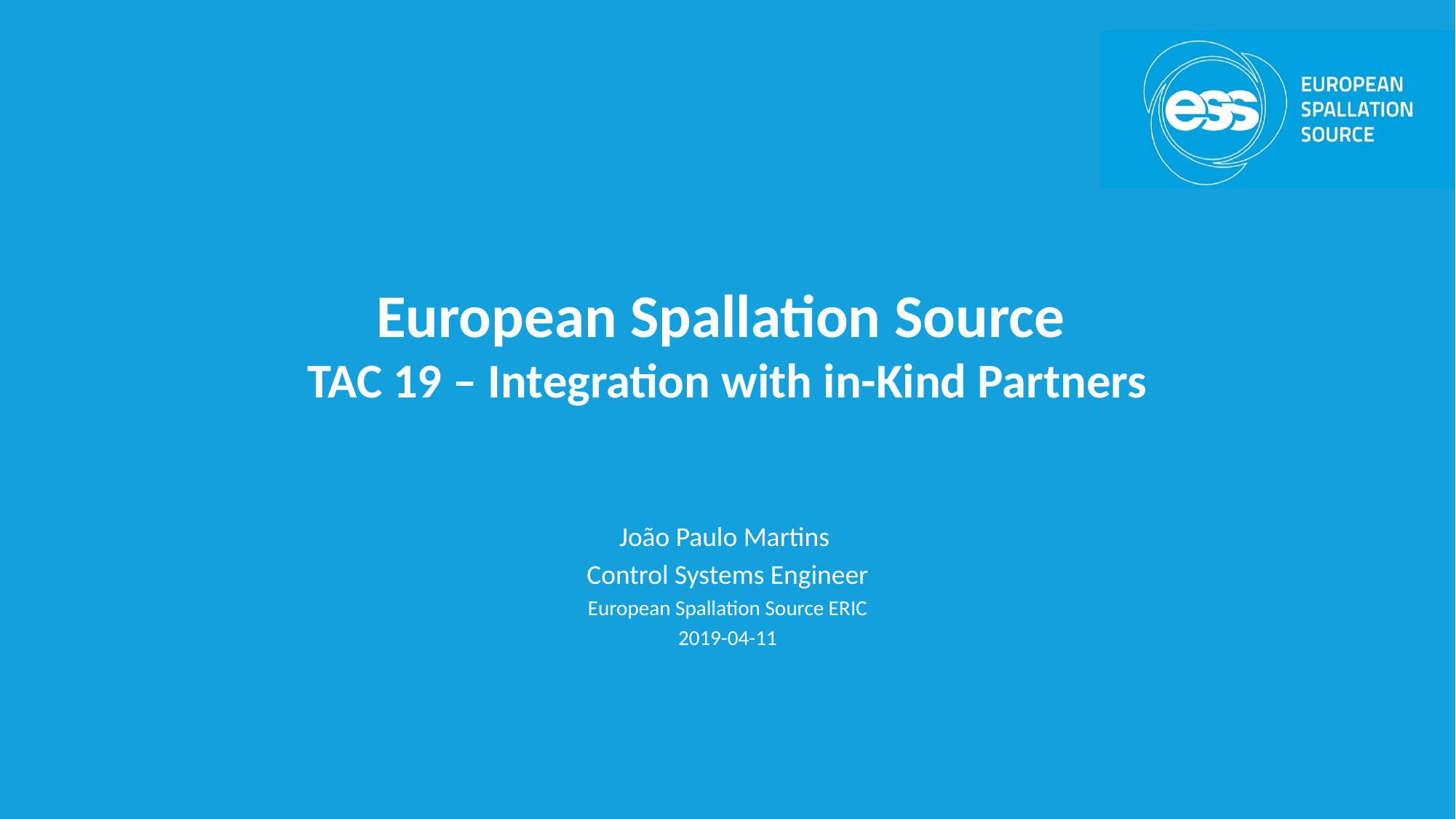

# European Spallation Source TAC 19 – Integration with in-Kind Partners

João Paulo Martins
Control Systems Engineer
European Spallation Source ERIC
2019-04-11